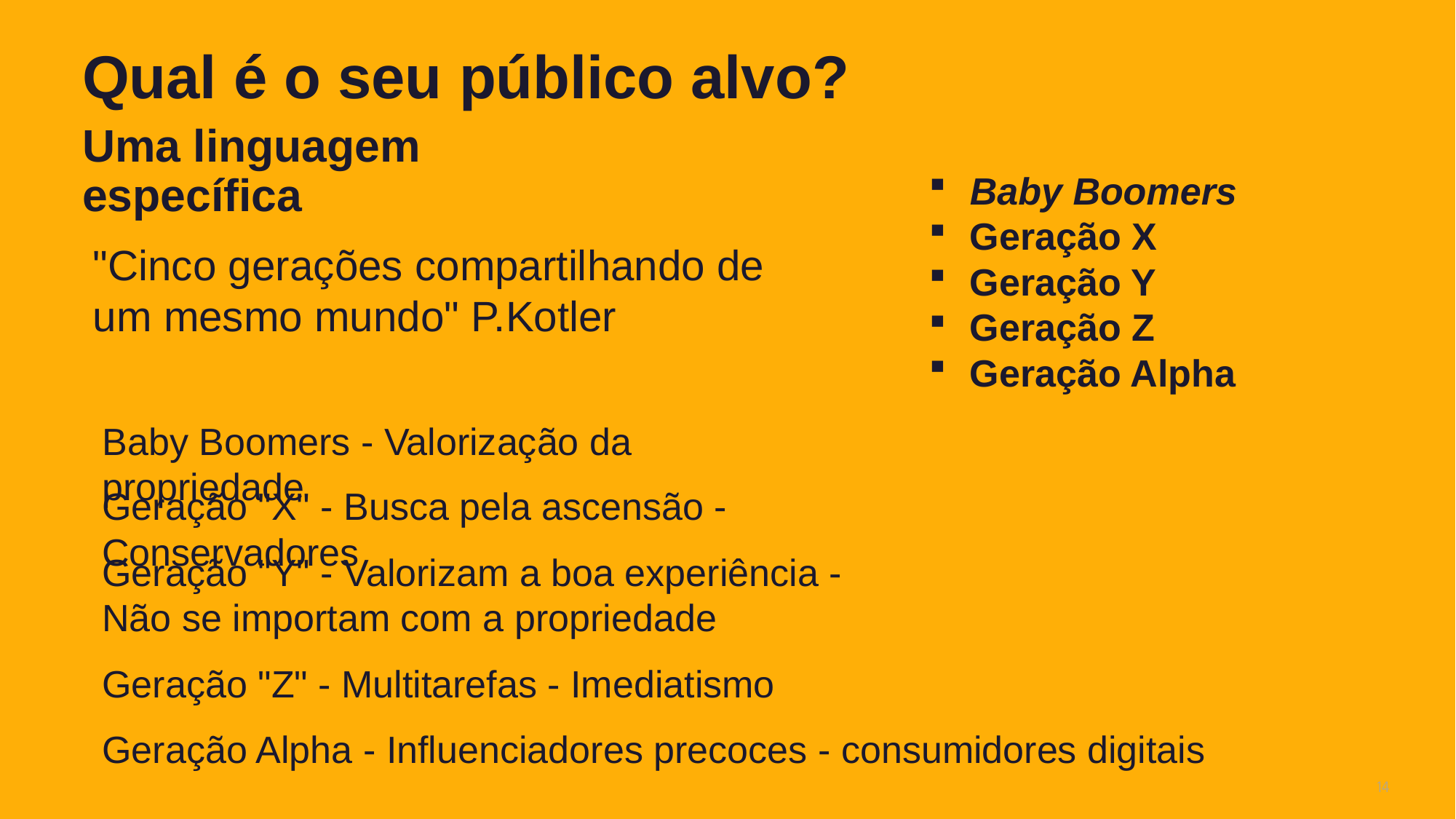

# Qual é o seu público alvo?
Uma linguagem específica
Baby Boomers
Geração X
Geração Y
Geração Z
Geração Alpha
"Cinco gerações compartilhando de um mesmo mundo" P.Kotler
Baby Boomers - Valorização da propriedade
Geração "X" - Busca pela ascensão - Conservadores
Geração "Y" - Valorizam a boa experiência - Não se importam com a propriedade
Geração "Z" - Multitarefas - Imediatismo
Geração Alpha - Influenciadores precoces - consumidores digitais
14